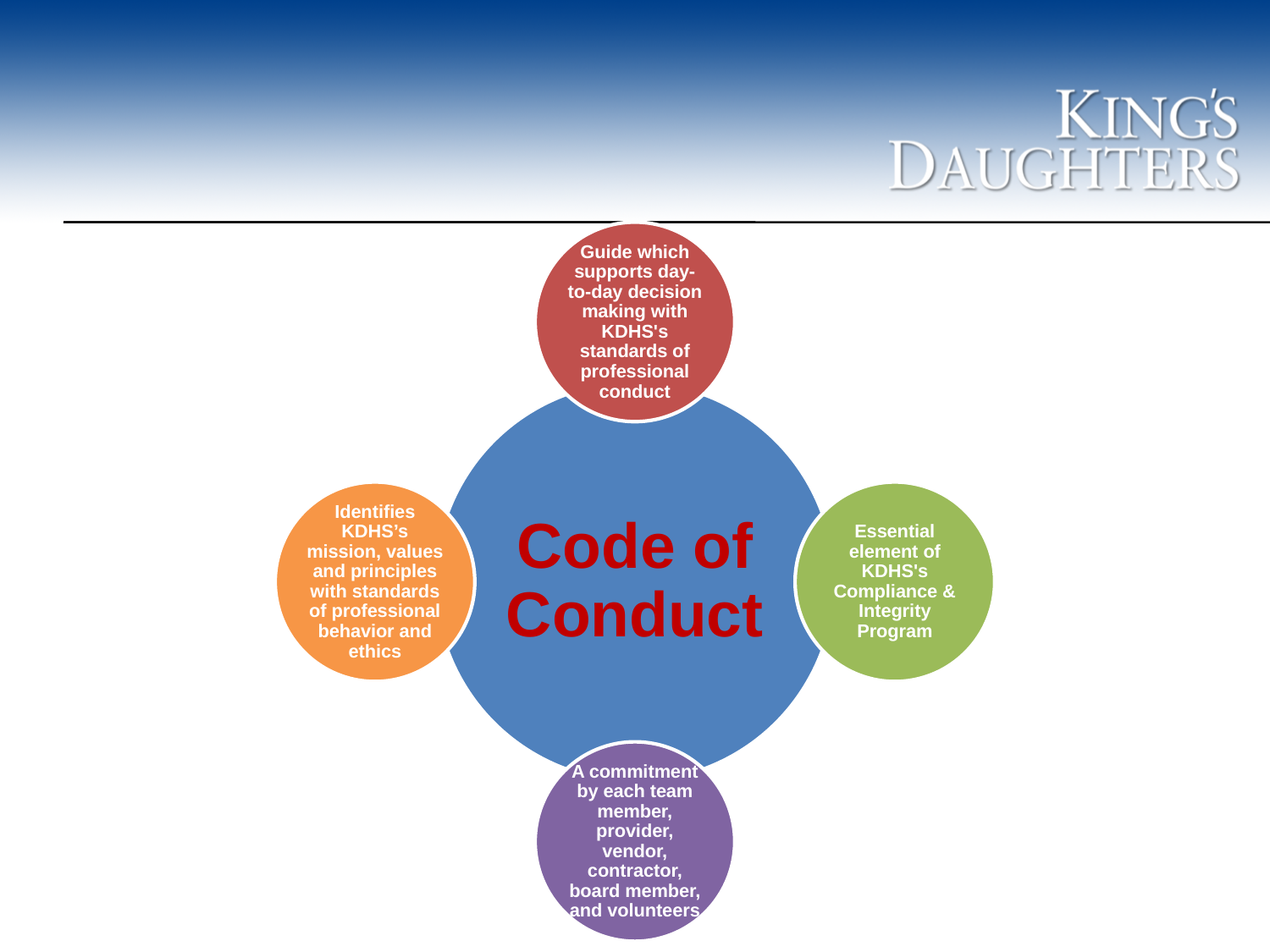

Code of Conduct
Guide which supports day-to-day decision making with KDHS's standards of professional conduct
Essential element of KDHS's Compliance & Integrity Program
A commitment by each team member, provider, vendor, contractor, board member, and volunteers
Identifies KDHS’s mission, values and principles with standards of professional behavior and ethics